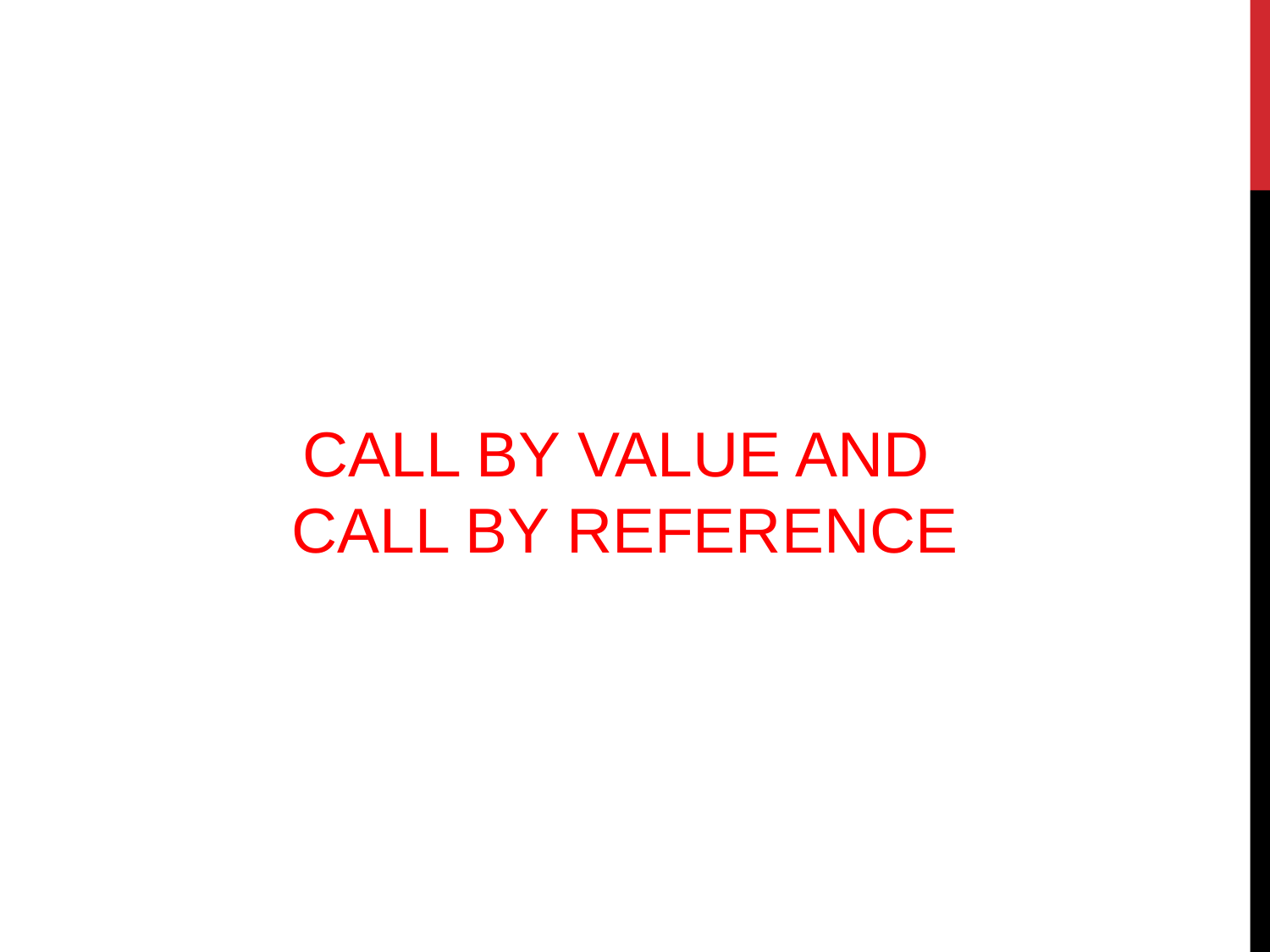

CALL BY VALUE AND
CALL BY REFERENCE